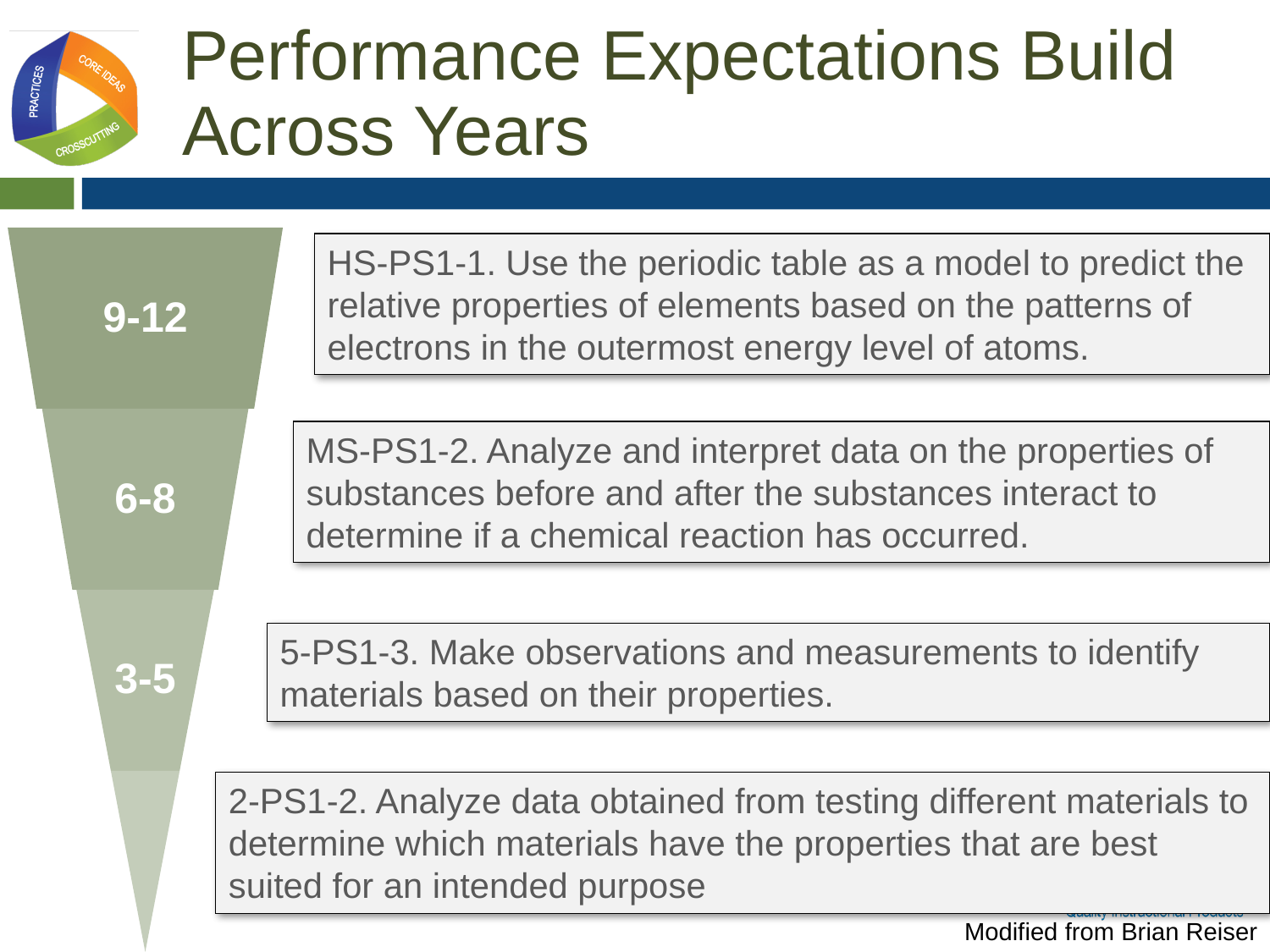

# Performance Expectations Build Across Years

9-12

6-8

3-5

HS-PS1-1. Use the periodic table as a model to predict the relative properties of elements based on the patterns of electrons in the outermost energy level of atoms.
MS-PS1-2. Analyze and interpret data on the properties of substances before and after the substances interact to determine if a chemical reaction has occurred.
5-PS1-3. Make observations and measurements to identify materials based on their properties.
2-PS1-2. Analyze data obtained from testing different materials to determine which materials have the properties that are best suited for an intended purpose
Modified from Brian Reiser